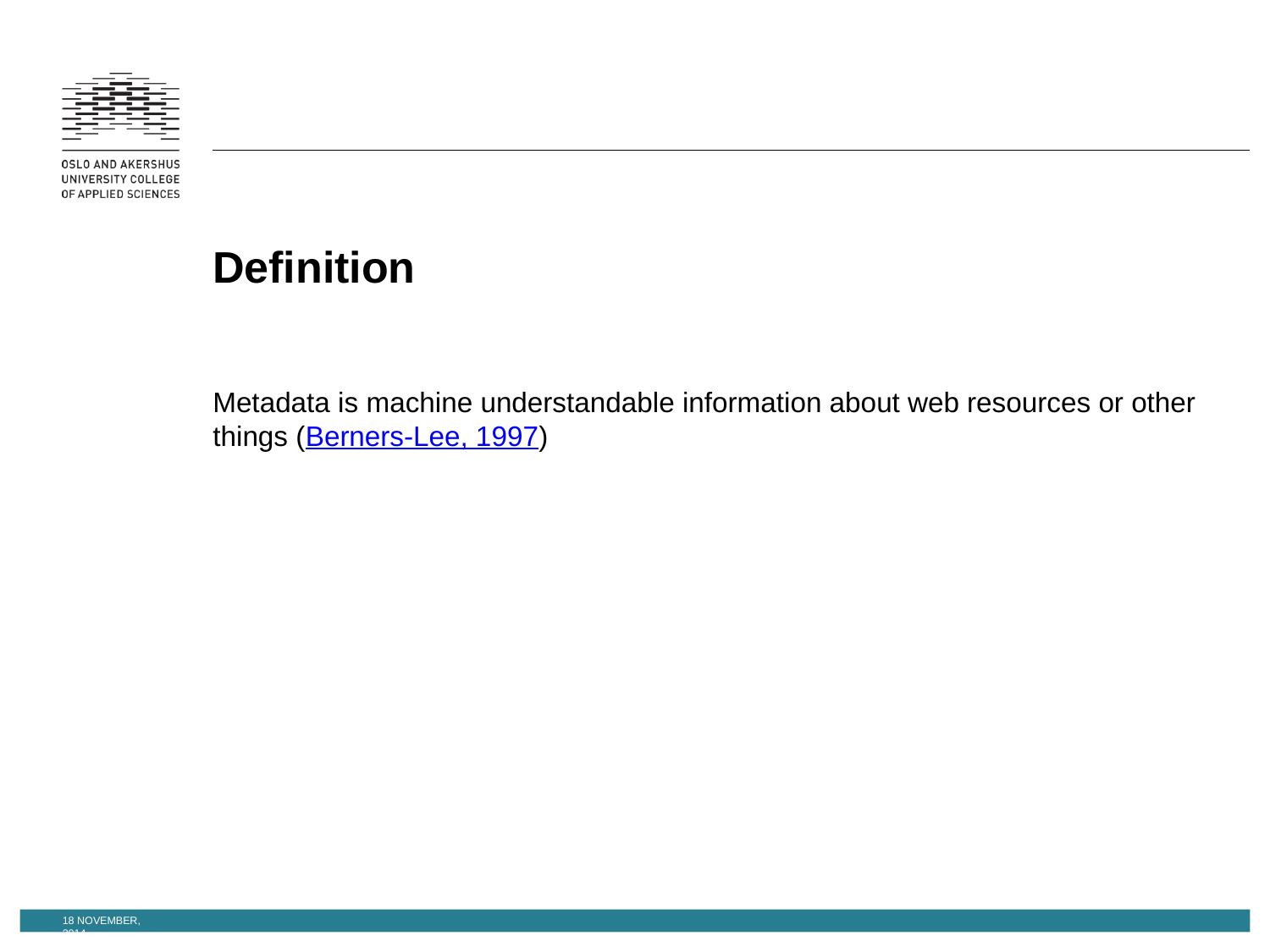

# Definition
Metadata is machine understandable information about web resources or other things (Berners-Lee, 1997)
18 November, 2014